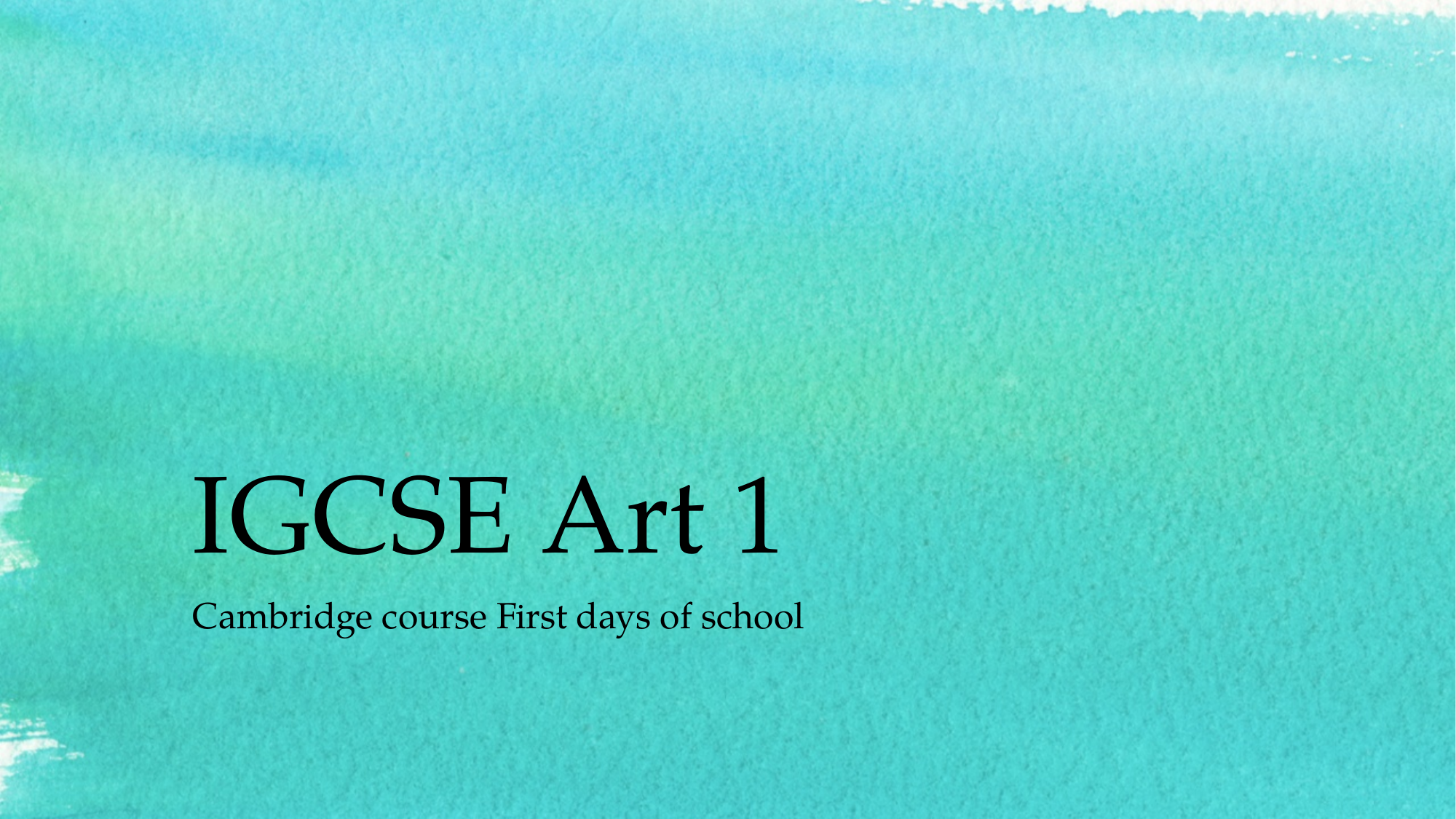

# IGCSE Art 1
Cambridge course First days of school